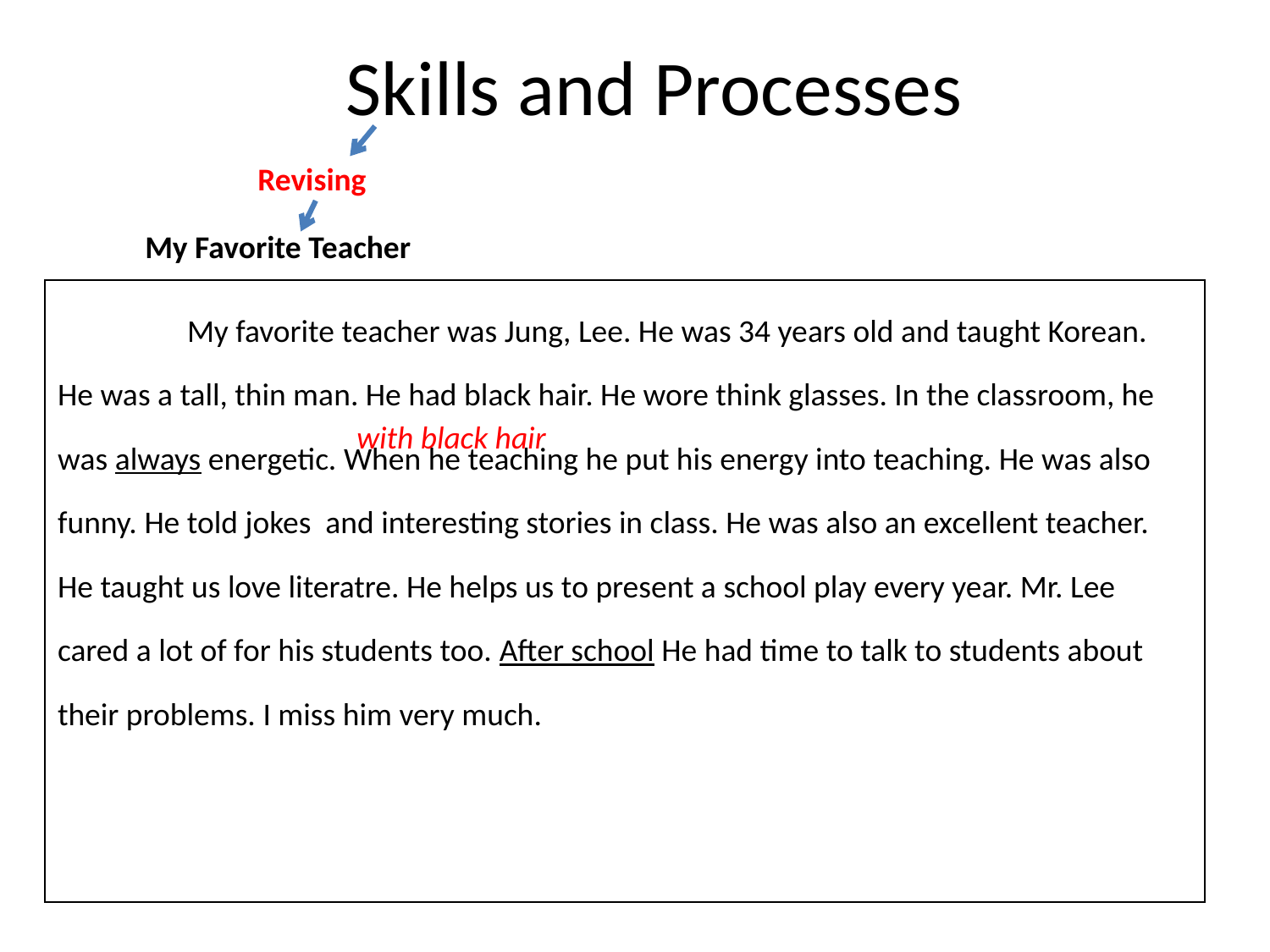

# Skills and Processes
Revising
My Favorite Teacher
| My favorite teacher was Jung, Lee. He was 34 years old and taught Korean. He was a tall, thin man. He had black hair. He wore think glasses. In the classroom, he was always energetic. When he teaching he put his energy into teaching. He was also funny. He told jokes and interesting stories in class. He was also an excellent teacher. He taught us love literatre. He helps us to present a school play every year. Mr. Lee cared a lot of for his students too. After school He had time to talk to students about their problems. I miss him very much. |
| --- |
with black hair.